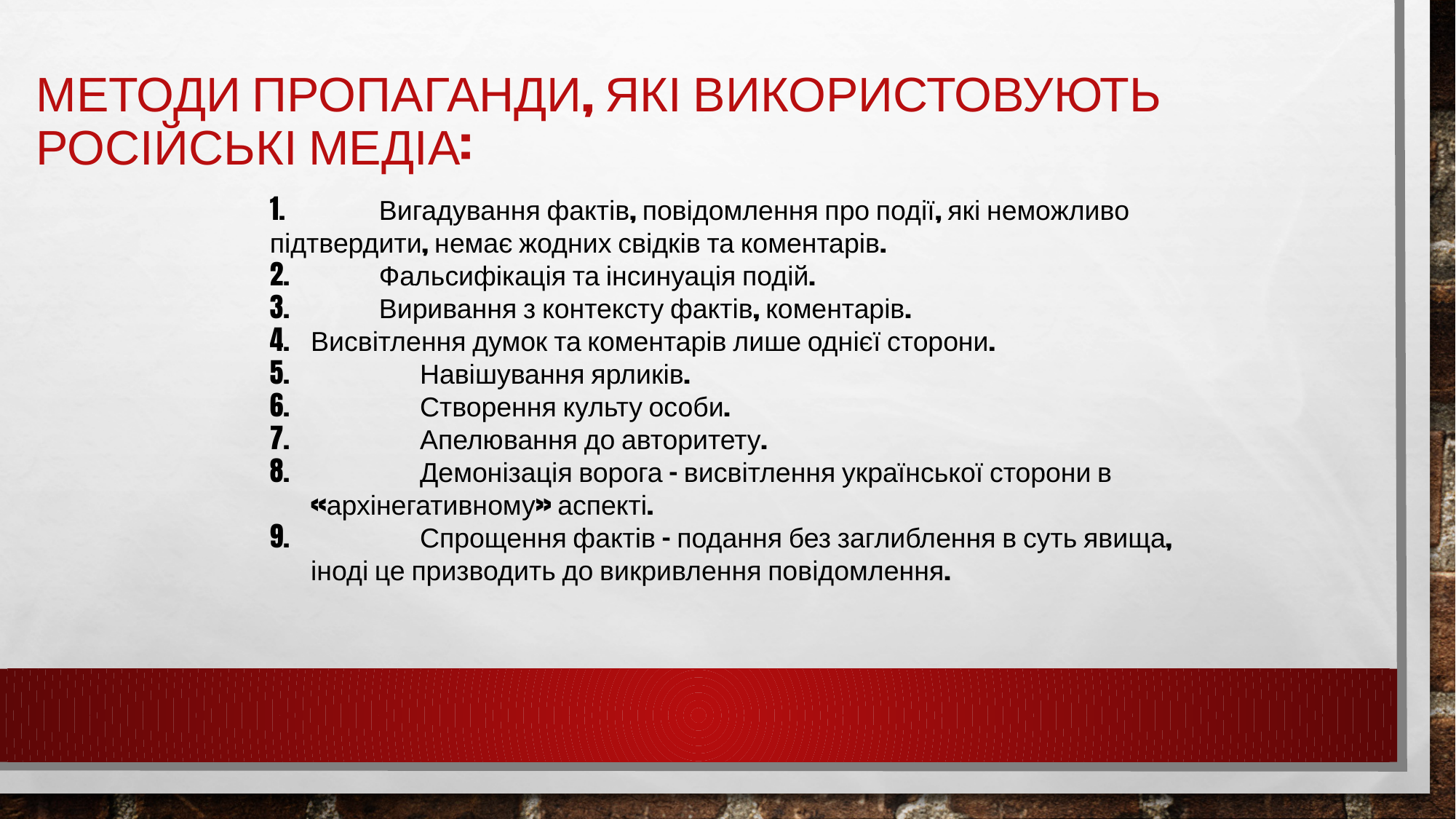

# Методи пропаганди, які використовують російські медіа:
1.	Вигадування фактів, повідомлення про події, які неможливо підтвердити, немає жодних свідків та коментарів.
2.	Фальсифікація та інсинуація подій.
3.	Виривання з контексту фактів, коментарів.
Висвітлення думок та коментарів лише однієї сторони.
	Навішування ярликів.
	Створення культу особи.
	Апелювання до авторитету.
	Демонізація ворога – висвітлення української сторони в «архінегативному» аспекті.
	Спрощення фактів – подання без заглиблення в суть явища, іноді це призводить до викривлення повідомлення.